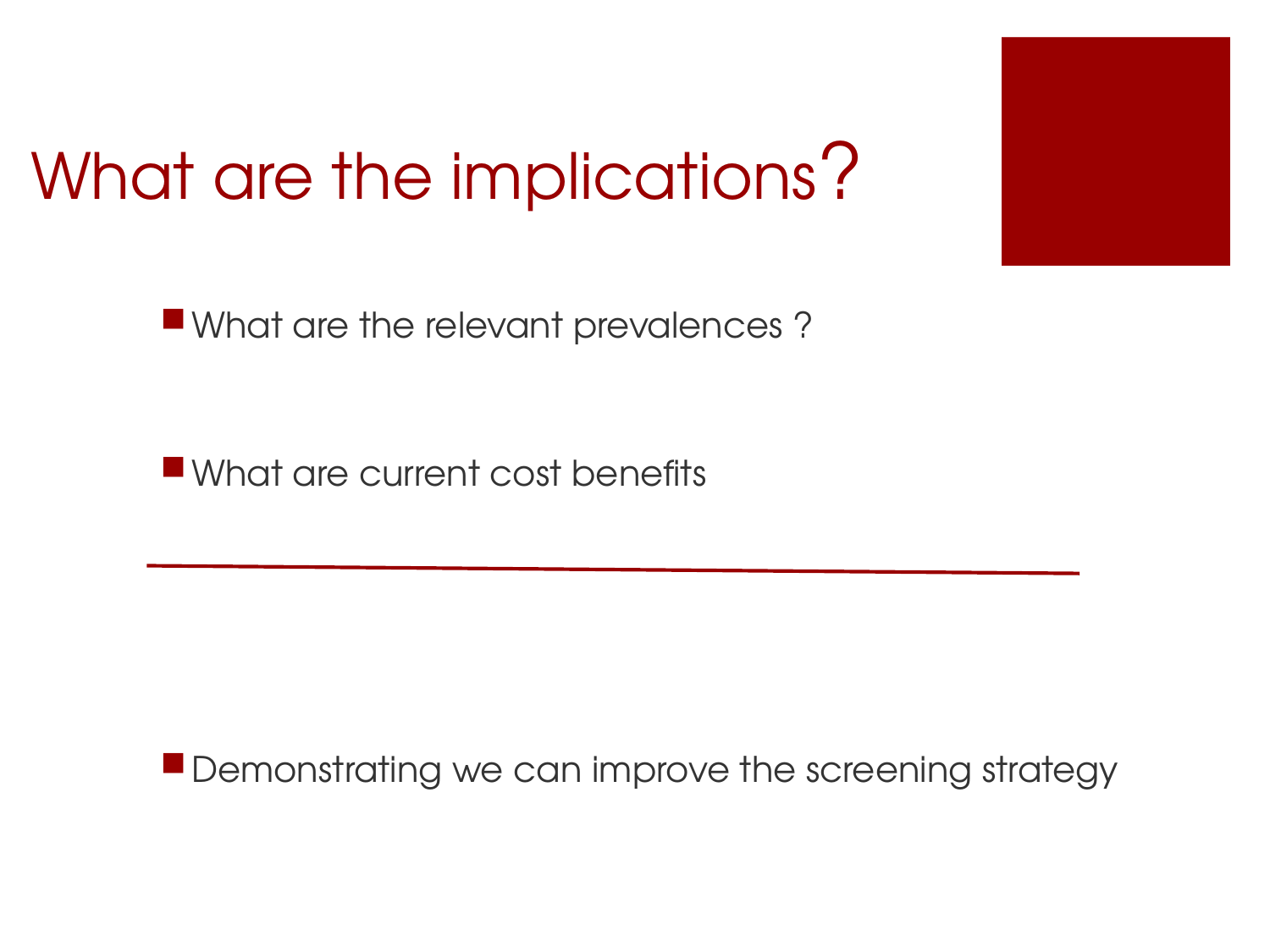

# What are the implications?

What are the relevant prevalences ?

What are current cost benefits

Demonstrating we can improve the screening strategy